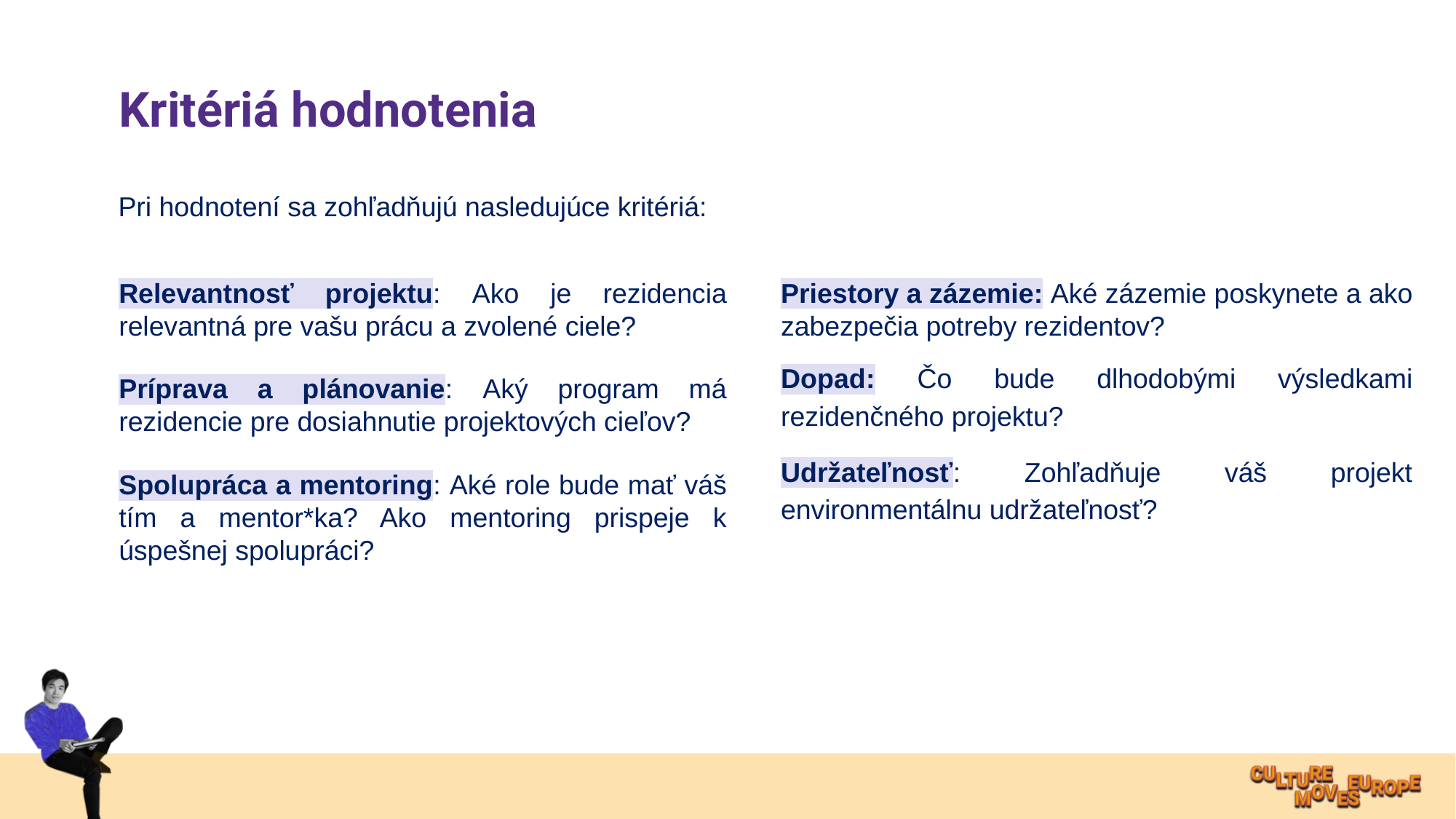

Kritériá hodnotenia
Pri hodnotení sa zohľadňujú nasledujúce kritériá:
Relevantnosť projektu: Ako je rezidencia relevantná pre vašu prácu a zvolené ciele?
Príprava a plánovanie: Aký program má rezidencie pre dosiahnutie projektových cieľov?
Spolupráca a mentoring: Aké role bude mať váš tím a mentor*ka? Ako mentoring prispeje k úspešnej spolupráci?
Priestory a zázemie: Aké zázemie poskynete a ako zabezpečia potreby rezidentov?
Dopad: Čo bude dlhodobými výsledkami rezidenčného projektu?
Udržateľnosť: Zohľadňuje váš projekt environmentálnu udržateľnosť?